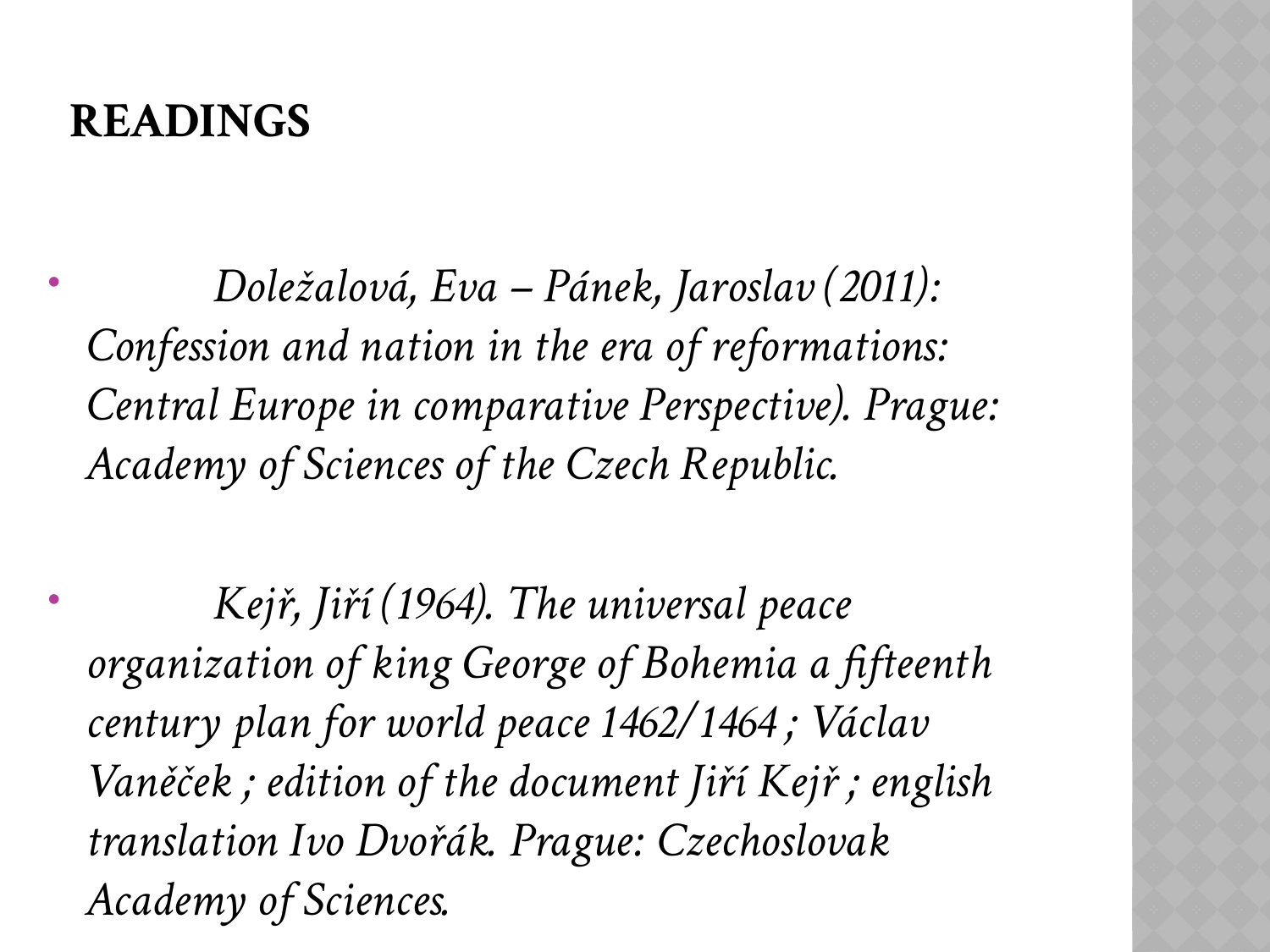

# Readings

	Doležalová, Eva – Pánek, Jaroslav (2011): Confession and nation in the era of reformations: Central Europe in comparative Perspective). Prague: Academy of Sciences of the Czech Republic.

	Kejř, Jiří (1964). The universal peace organization of king George of Bohemia a fifteenth century plan for world peace 1462/1464 ; Václav Vaněček ; edition of the document Jiří Kejř ; english translation Ivo Dvořák. Prague: Czechoslovak Academy of Sciences.